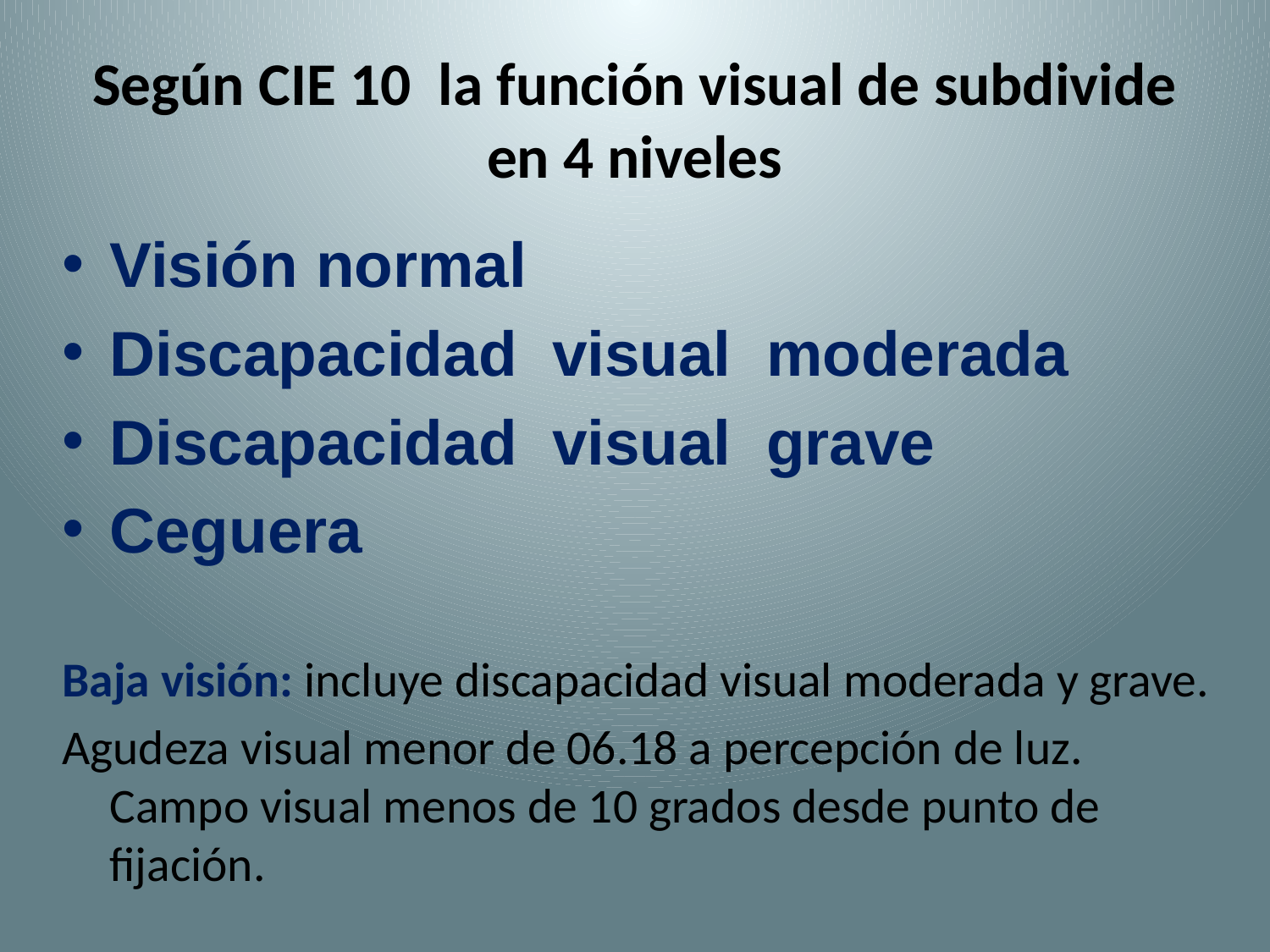

# Según CIE 10  la función visual de subdivide en 4 niveles
Visión normal
Discapacidad  visual  moderada
Discapacidad  visual  grave
Ceguera

Baja visión: incluye discapacidad visual moderada y grave.
Agudeza visual menor de 06.18 a percepción de luz. Campo visual menos de 10 grados desde punto de fijación.